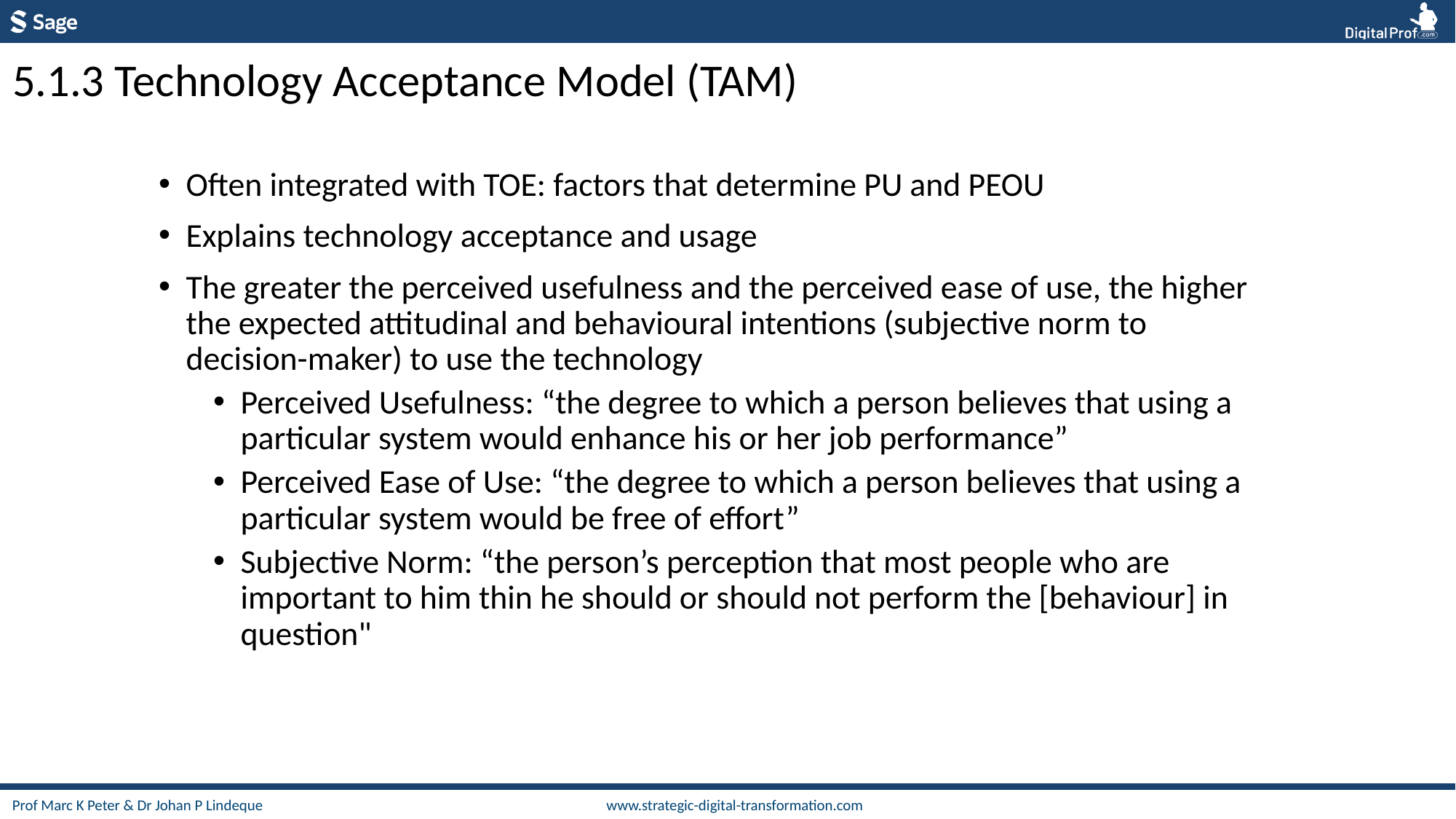

5.1.3 Technology Acceptance Model (TAM)

Often integrated with TOE: factors that determine PU and PEOU
Explains technology acceptance and usage
The greater the perceived usefulness and the perceived ease of use, the higher the expected attitudinal and behavioural intentions (subjective norm to decision-maker) to use the technology
Perceived Usefulness: “the degree to which a person believes that using a particular system would enhance his or her job performance”
Perceived Ease of Use: “the degree to which a person believes that using a particular system would be free of effort”
Subjective Norm: “the person’s perception that most people who are important to him thin he should or should not perform the [behaviour] in question"